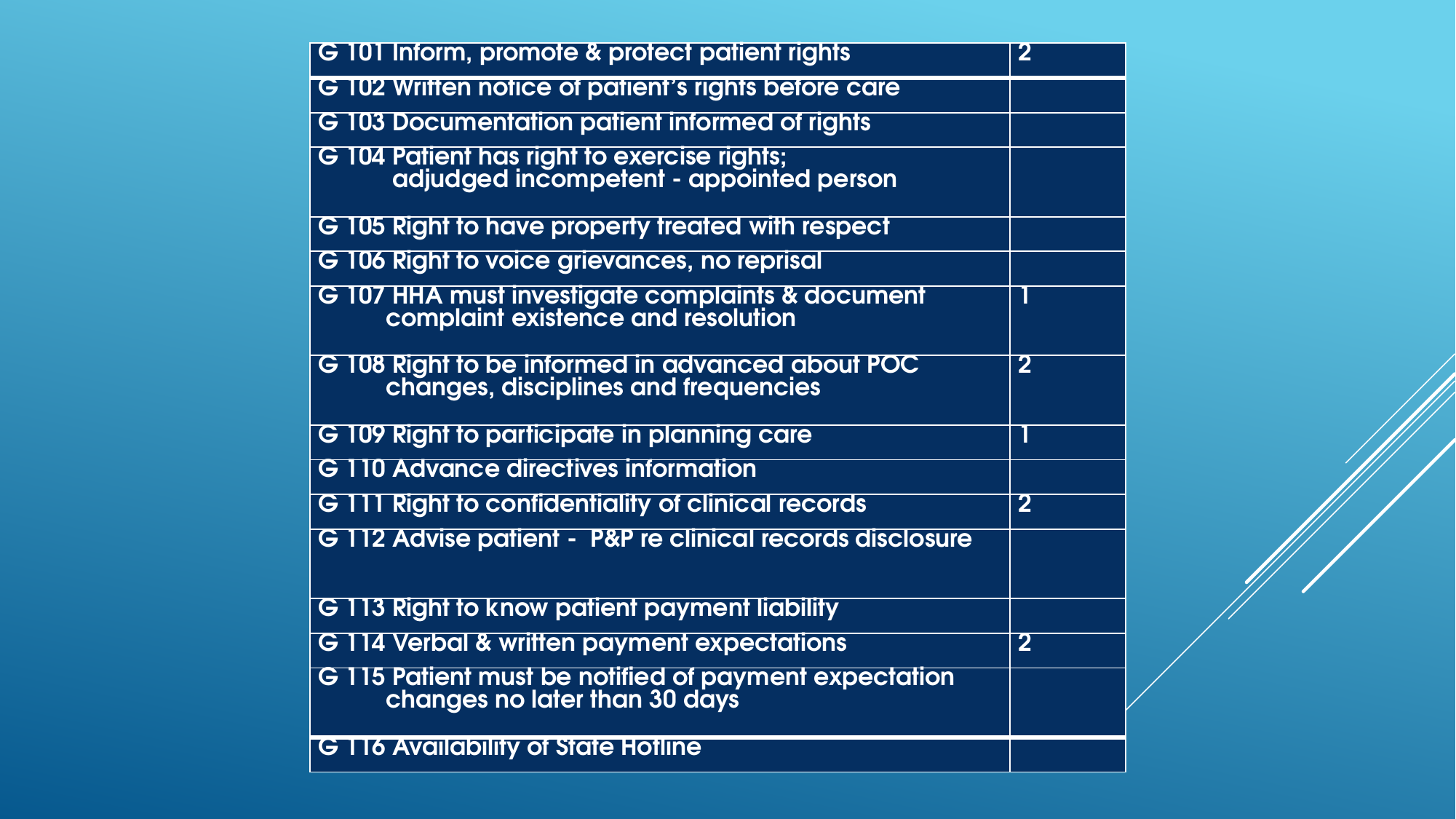

| G 101 Inform, promote & protect patient rights | 2 |
| --- | --- |
| G 102 Written notice of patient’s rights before care |  |
| G 103 Documentation patient informed of rights |  |
| G 104 Patient has right to exercise rights; adjudged incompetent - appointed person |  |
| G 105 Right to have property treated with respect |  |
| G 106 Right to voice grievances, no reprisal |  |
| G 107 HHA must investigate complaints & document complaint existence and resolution | 1 |
| G 108 Right to be informed in advanced about POC changes, disciplines and frequencies | 2 |
| G 109 Right to participate in planning care | 1 |
| G 110 Advance directives information |  |
| G 111 Right to confidentiality of clinical records | 2 |
| G 112 Advise patient - P&P re clinical records disclosure |  |
| G 113 Right to know patient payment liability |  |
| G 114 Verbal & written payment expectations | 2 |
| G 115 Patient must be notified of payment expectation changes no later than 30 days |  |
| G 116 Availability of State Hotline |  |